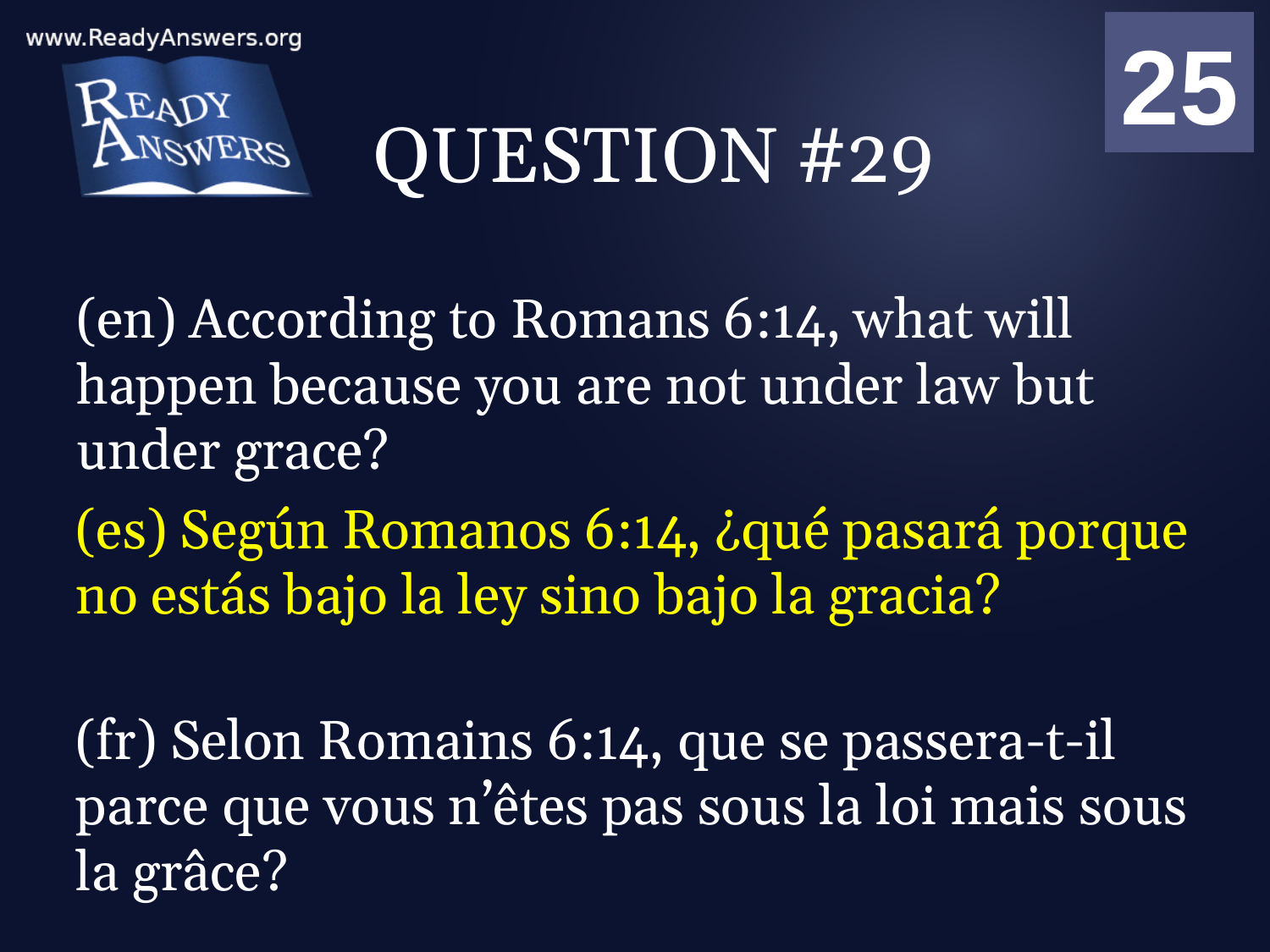

01
02
03
04
05
06
07
08
09
10
11
12
13
14
15
16
17
18
19
20
21
22
23
24
25
00
# QUESTION #29
(en) According to Romans 6:14, what will happen because you are not under law but under grace?
(es) Según Romanos 6:14, ¿qué pasará porque no estás bajo la ley sino bajo la gracia?
(fr) Selon Romains 6:14, que se passera-t-il parce que vous n’êtes pas sous la loi mais sous la grâce?